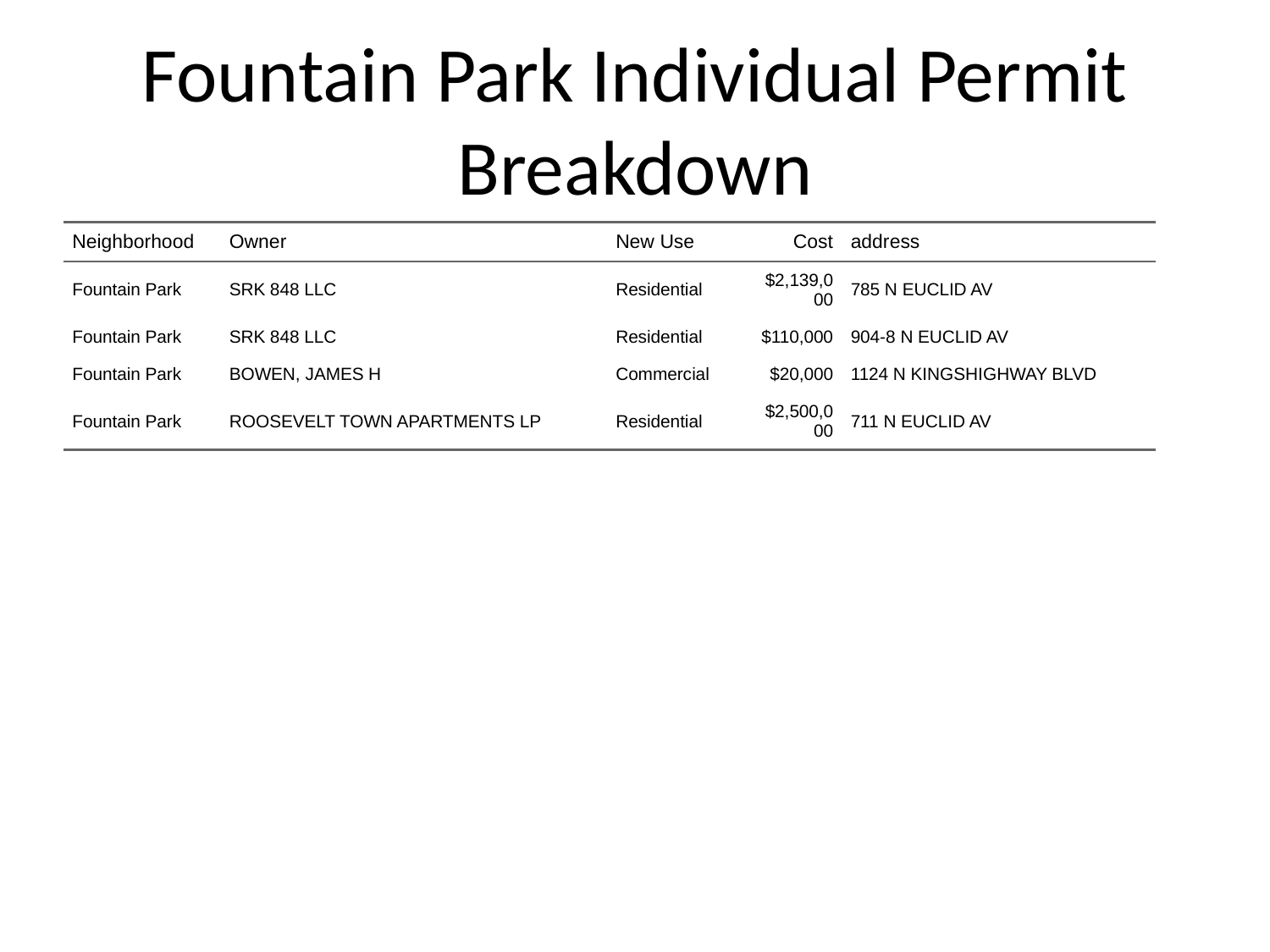

# Fountain Park Individual Permit Breakdown
| Neighborhood | Owner | New Use | Cost | address |
| --- | --- | --- | --- | --- |
| Fountain Park | SRK 848 LLC | Residential | $2,139,000 | 785 N EUCLID AV |
| Fountain Park | SRK 848 LLC | Residential | $110,000 | 904-8 N EUCLID AV |
| Fountain Park | BOWEN, JAMES H | Commercial | $20,000 | 1124 N KINGSHIGHWAY BLVD |
| Fountain Park | ROOSEVELT TOWN APARTMENTS LP | Residential | $2,500,000 | 711 N EUCLID AV |